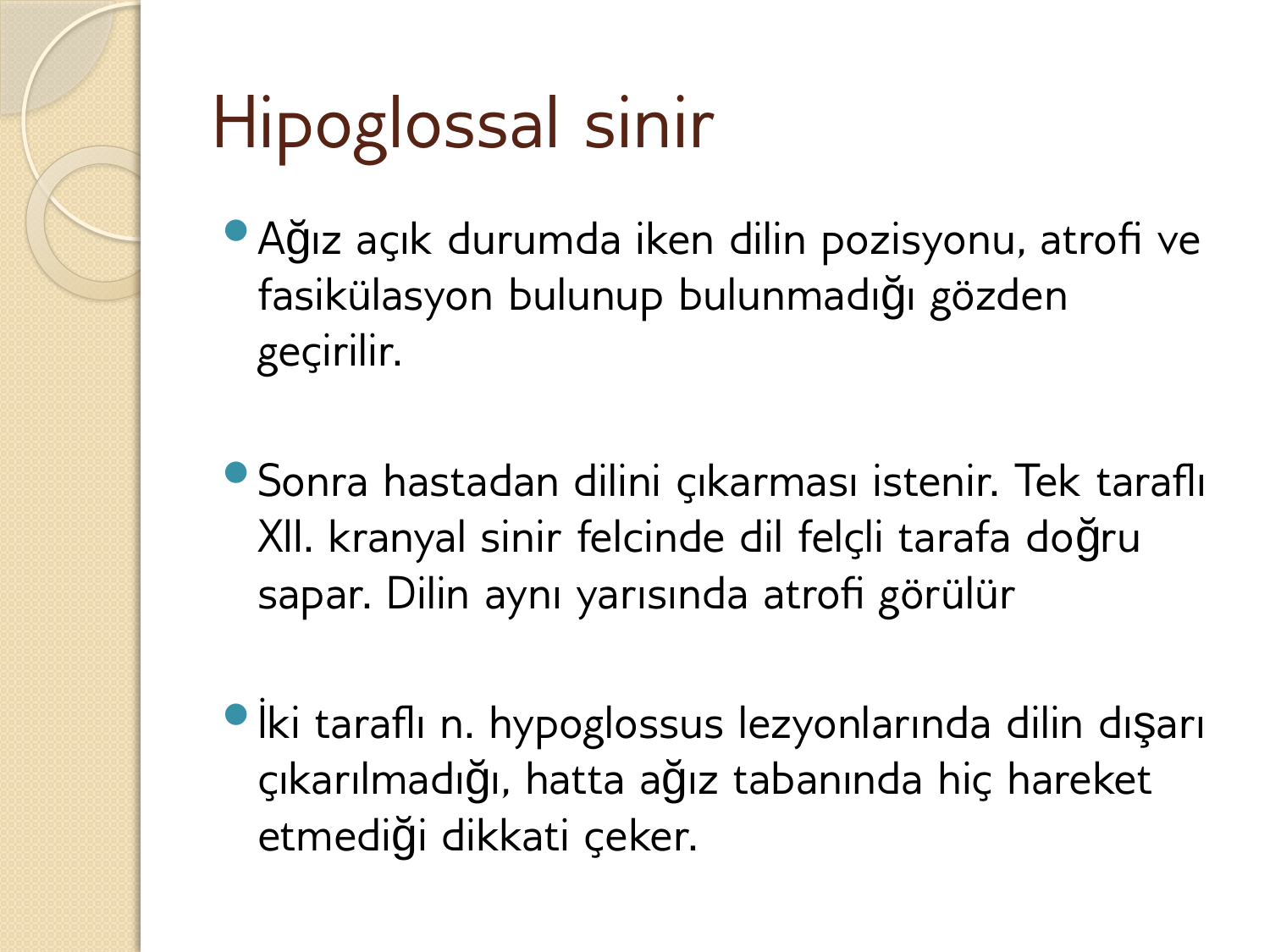

# Hipoglossal sinir
Ağız açık durumda iken dilin pozisyonu, atrofi ve fasikülasyon bulunup bulunmadığı gözden geçirilir.

Sonra hastadan dilini çıkarması istenir. Tek taraflı XII. kranyal sinir felcinde dil felçli tarafa doğru sapar. Dilin aynı yarısında atrofi görülür

İki taraflı n. hypoglossus lezyonlarında dilin dışarı çıkarılmadığı, hatta ağız tabanında hiç hareket etmediği dikkati çeker.